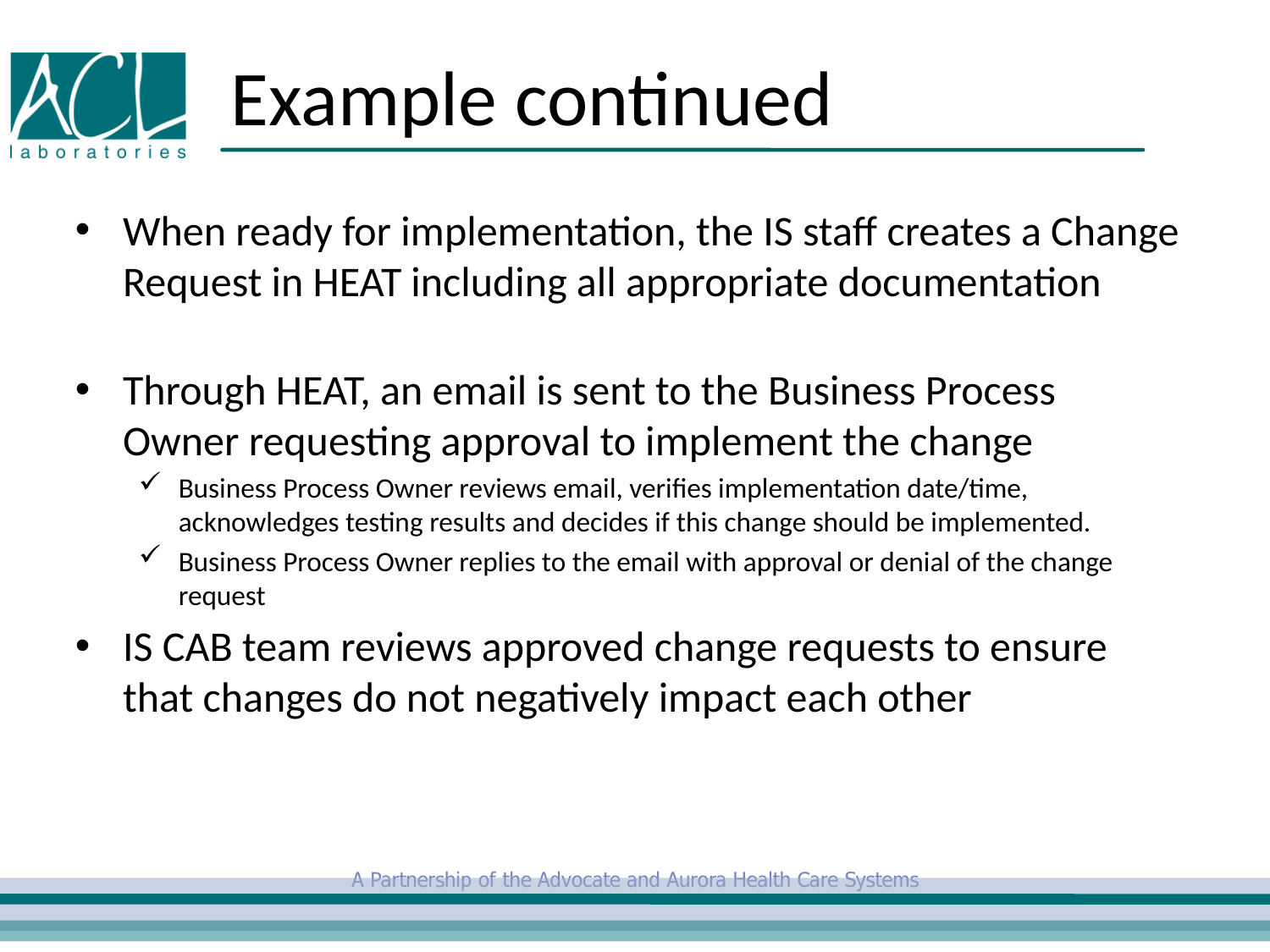

# Example continued
When ready for implementation, the IS staff creates a Change Request in HEAT including all appropriate documentation

Through HEAT, an email is sent to the Business Process Owner requesting approval to implement the change
Business Process Owner reviews email, verifies implementation date/time, acknowledges testing results and decides if this change should be implemented.
Business Process Owner replies to the email with approval or denial of the change request
IS CAB team reviews approved change requests to ensure that changes do not negatively impact each other